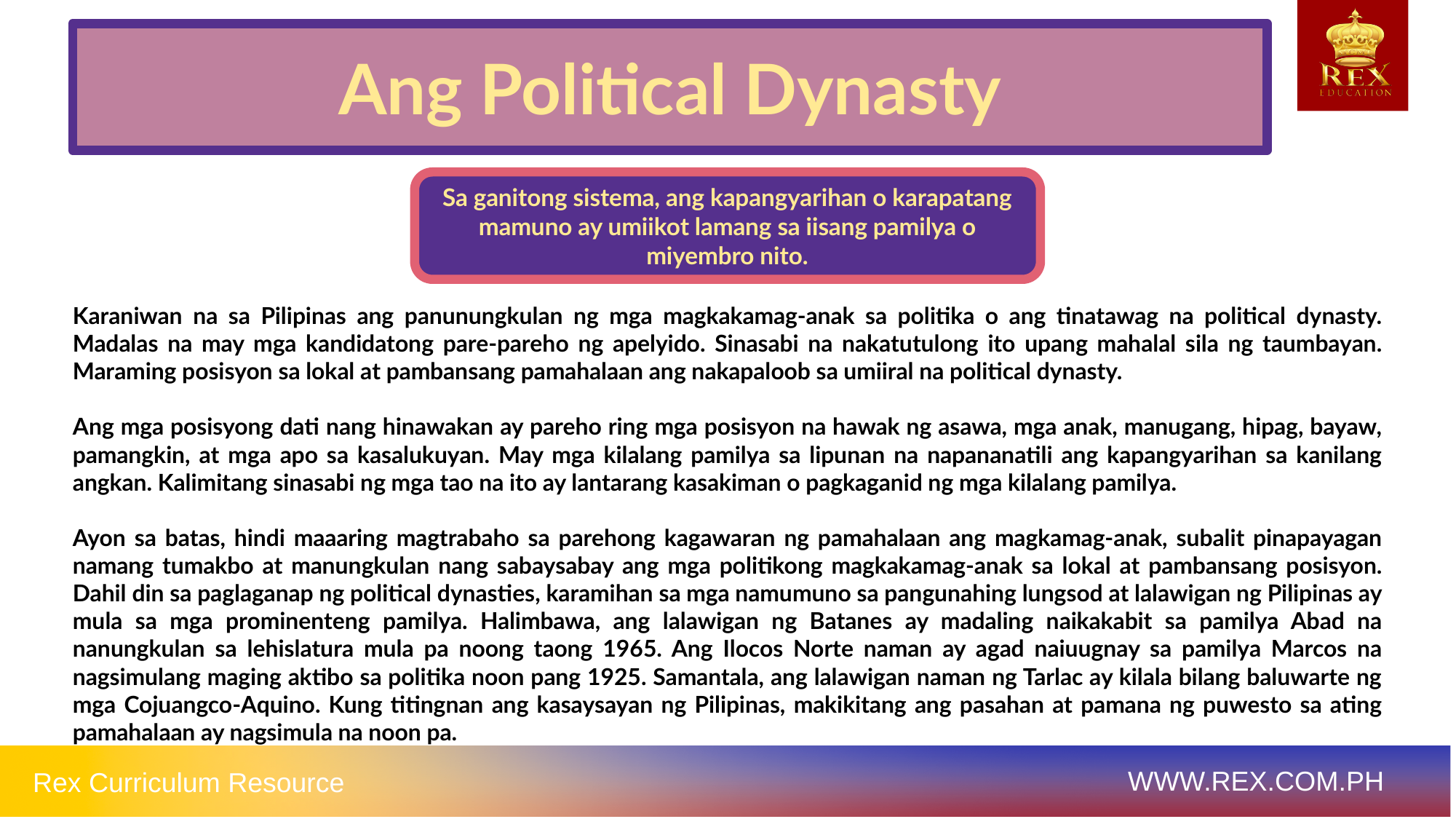

Ang Political Dynasty
Sa ganitong sistema, ang kapangyarihan o karapatang mamuno ay umiikot lamang sa iisang pamilya o miyembro nito.

# Karaniwan na sa Pilipinas ang panunungkulan ng mga magkakamag-anak sa politika o ang tinatawag na political dynasty. Madalas na may mga kandidatong pare-pareho ng apelyido. Sinasabi na nakatutulong ito upang mahalal sila ng taumbayan. Maraming posisyon sa lokal at pambansang pamahalaan ang nakapaloob sa umiiral na political dynasty.

Ang mga posisyong dati nang hinawakan ay pareho ring mga posisyon na hawak ng asawa, mga anak, manugang, hipag, bayaw, pamangkin, at mga apo sa kasalukuyan. May mga kilalang pamilya sa lipunan na napananatili ang kapangyarihan sa kanilang angkan. Kalimitang sinasabi ng mga tao na ito ay lantarang kasakiman o pagkaganid ng mga kilalang pamilya.

Ayon sa batas, hindi maaaring magtrabaho sa parehong kagawaran ng pamahalaan ang magkamag-anak, subalit pinapayagan namang tumakbo at manungkulan nang sabaysabay ang mga politikong magkakamag-anak sa lokal at pambansang posisyon. Dahil din sa paglaganap ng political dynasties, karamihan sa mga namumuno sa pangunahing lungsod at lalawigan ng Pilipinas ay mula sa mga prominenteng pamilya. Halimbawa, ang lalawigan ng Batanes ay madaling naikakabit sa pamilya Abad na nanungkulan sa lehislatura mula pa noong taong 1965. Ang Ilocos Norte naman ay agad naiuugnay sa pamilya Marcos na nagsimulang maging aktibo sa politika noon pang 1925. Samantala, ang lalawigan naman ng Tarlac ay kilala bilang baluwarte ng mga Cojuangco-Aquino. Kung titingnan ang kasaysayan ng Pilipinas, makikitang ang pasahan at pamana ng puwesto sa ating pamahalaan ay nagsimula na noon pa.